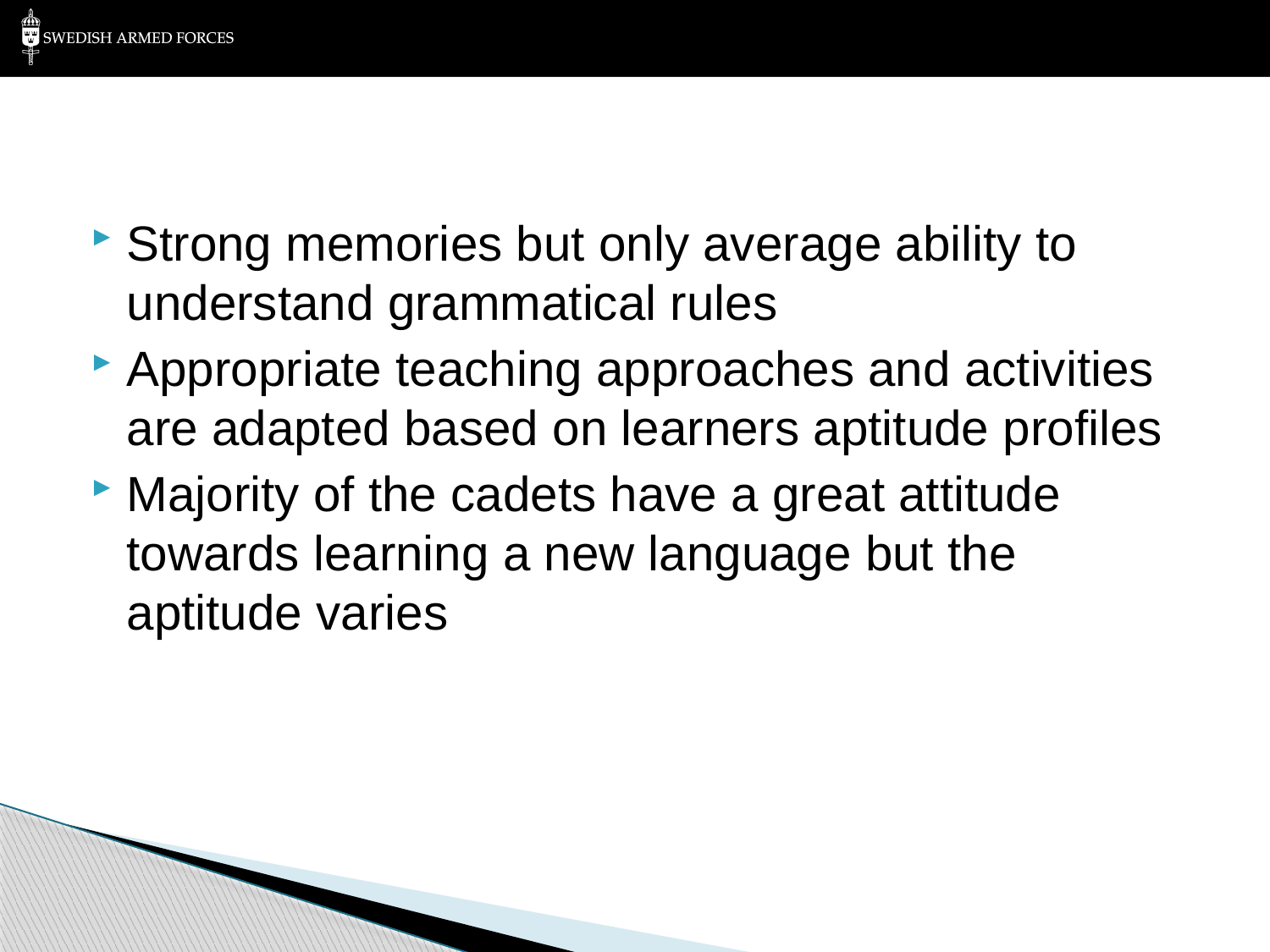

#
Strong memories but only average ability to understand grammatical rules
Appropriate teaching approaches and activities are adapted based on learners aptitude profiles
Majority of the cadets have a great attitude towards learning a new language but the aptitude varies